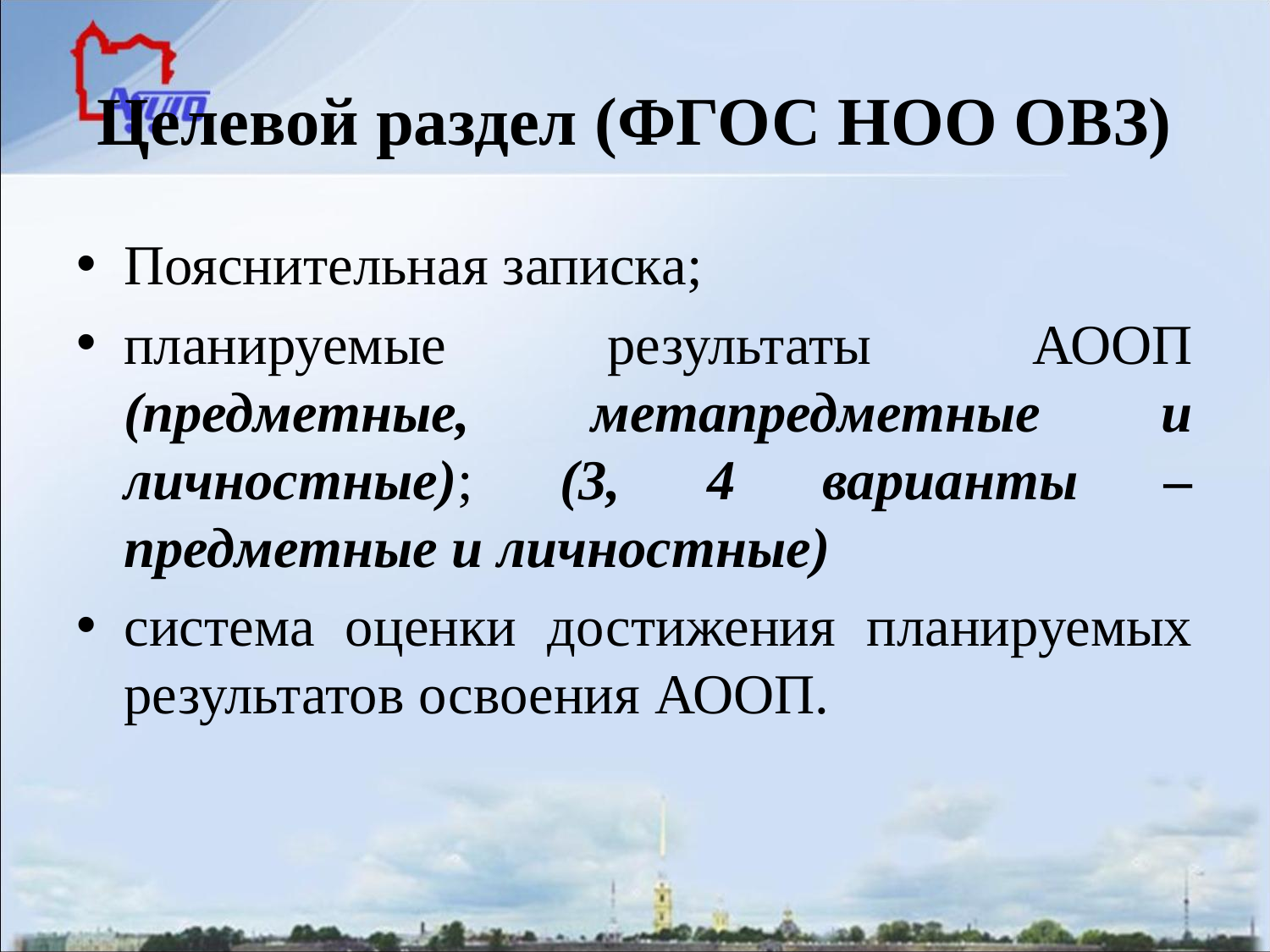

# Целевой раздел (ФГОС НОО ОВЗ)
Пояснительная записка;
планируемые результаты АООП (предметные, метапредметные и личностные); (3, 4 варианты – предметные и личностные)
система оценки достижения планируемых результатов освоения АООП.